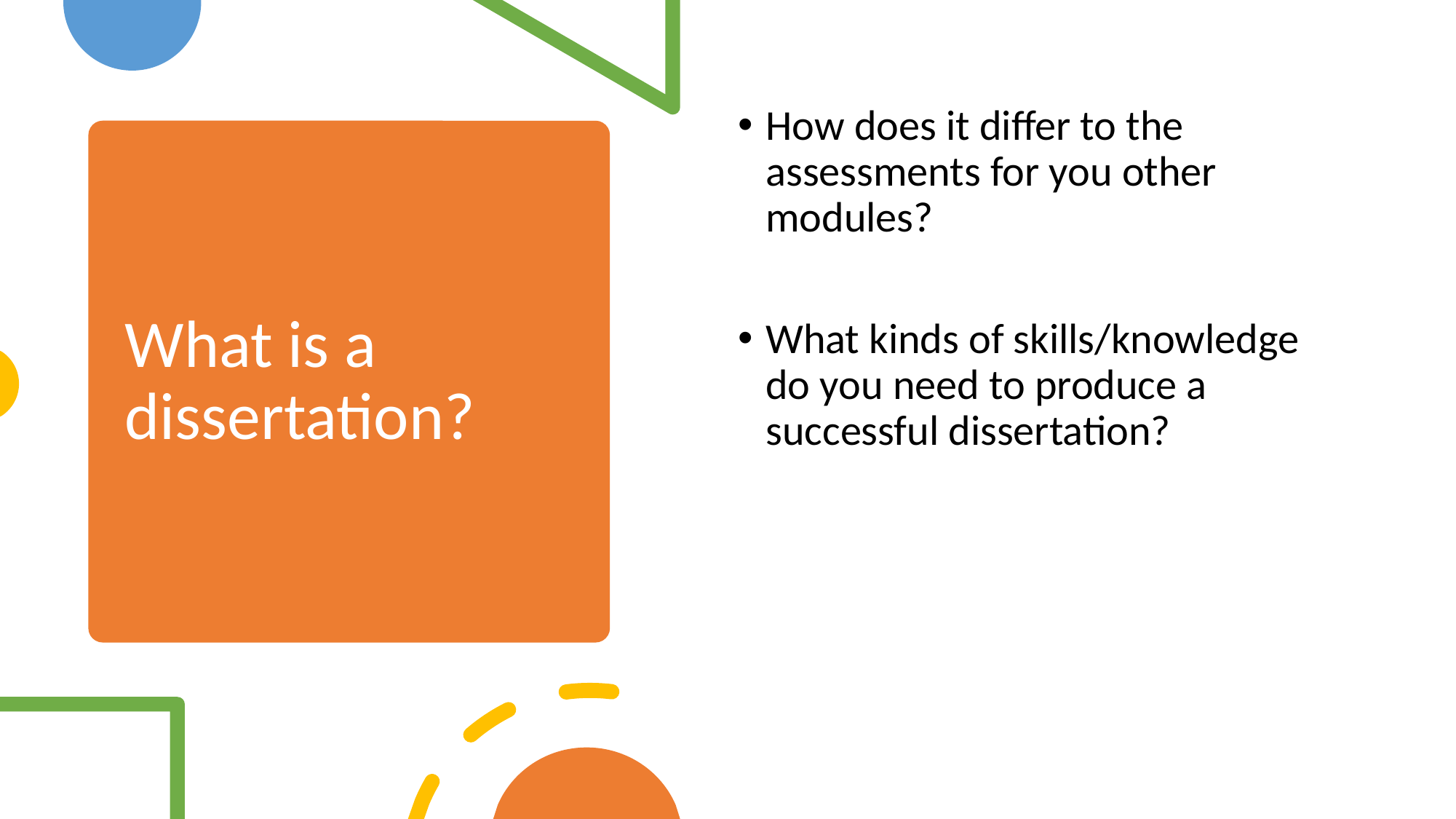

How does it differ to the assessments for you other modules?

What kinds of skills/knowledge do you need to produce a successful dissertation?

# What is a dissertation?